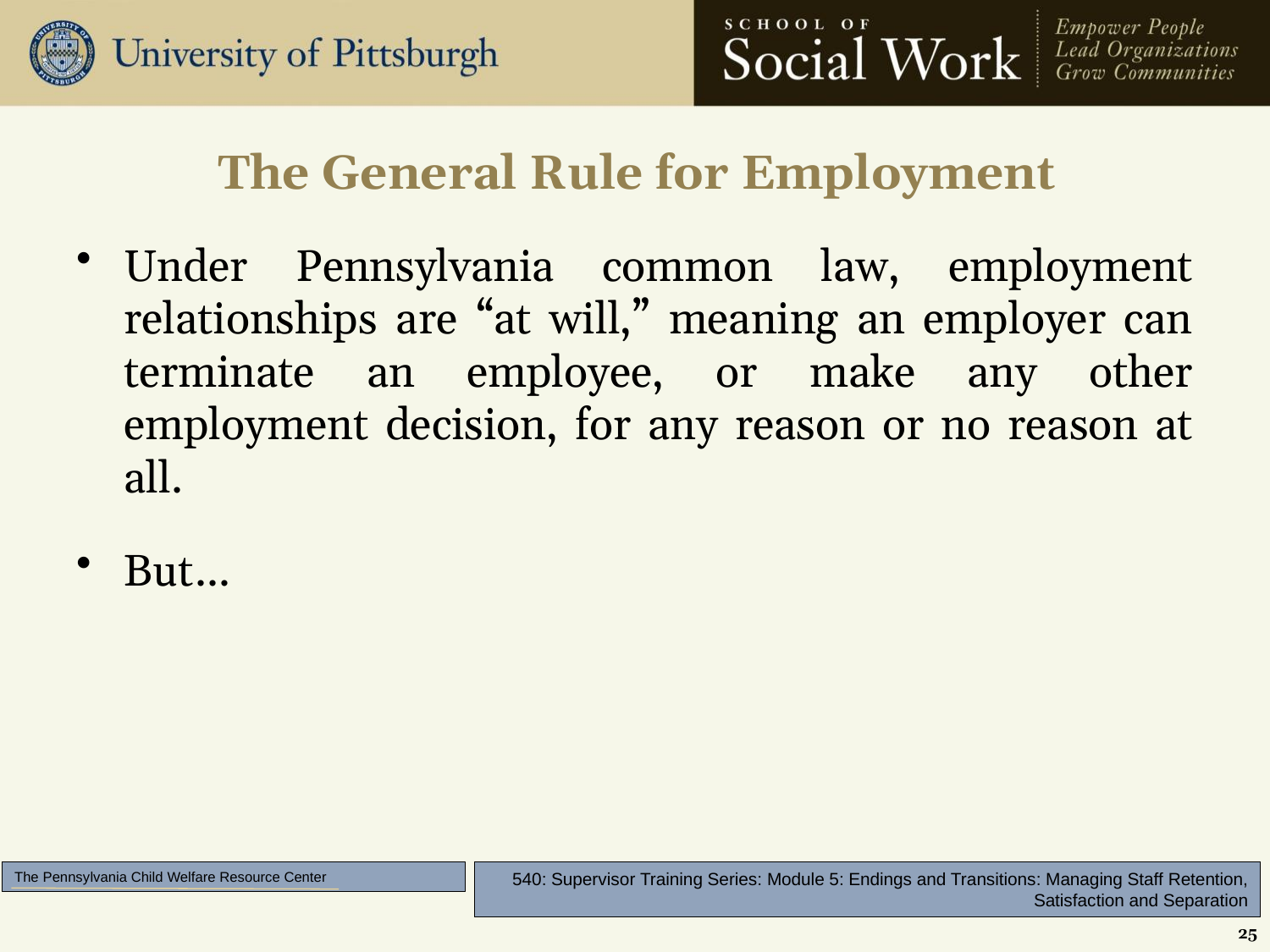

# The General Rule for Employment
Under Pennsylvania common law, employment relationships are “at will,” meaning an employer can terminate an employee, or make any other employment decision, for any reason or no reason at all.
But…
25